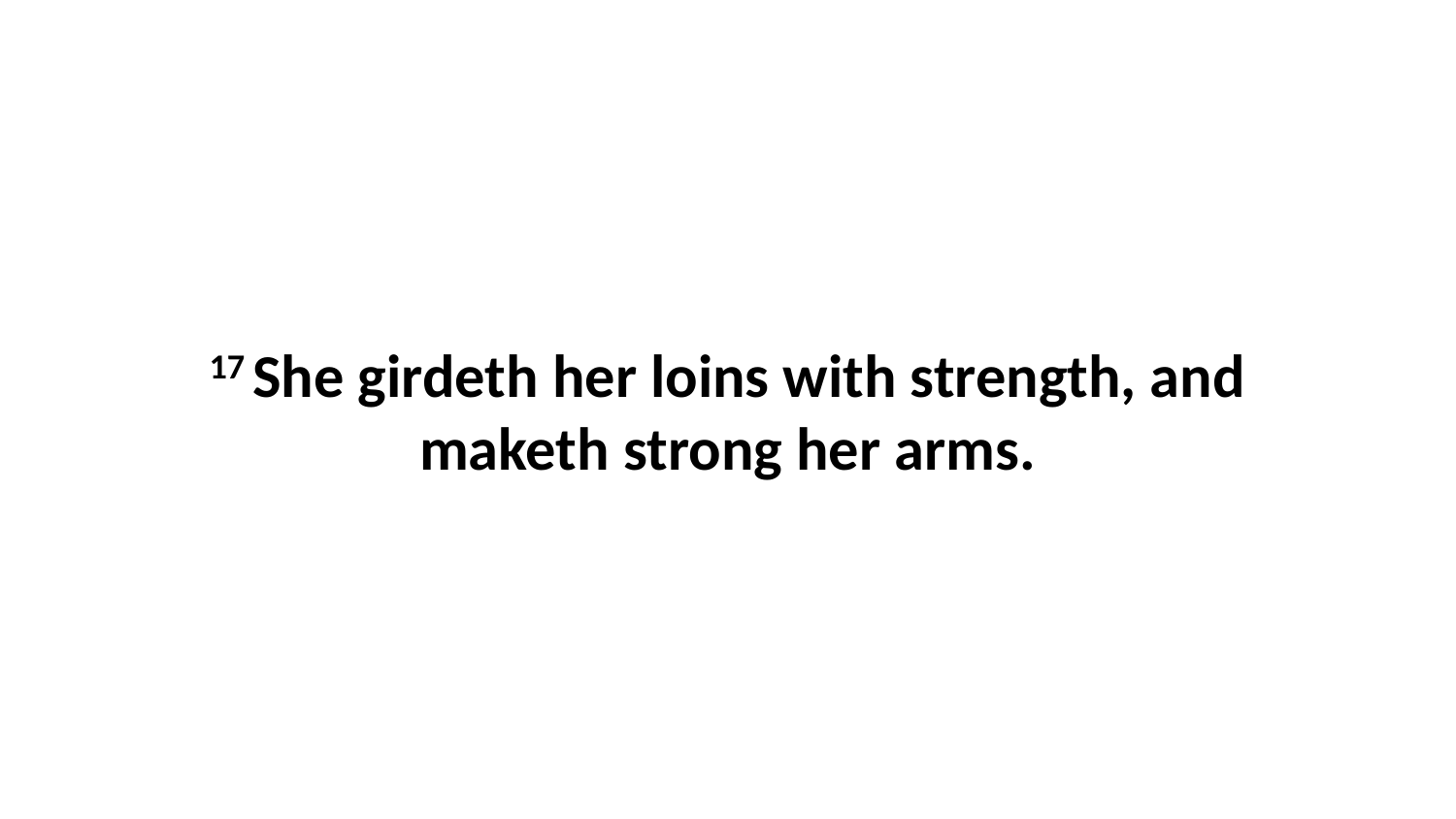

17 She girdeth her loins with strength, and maketh strong her arms.